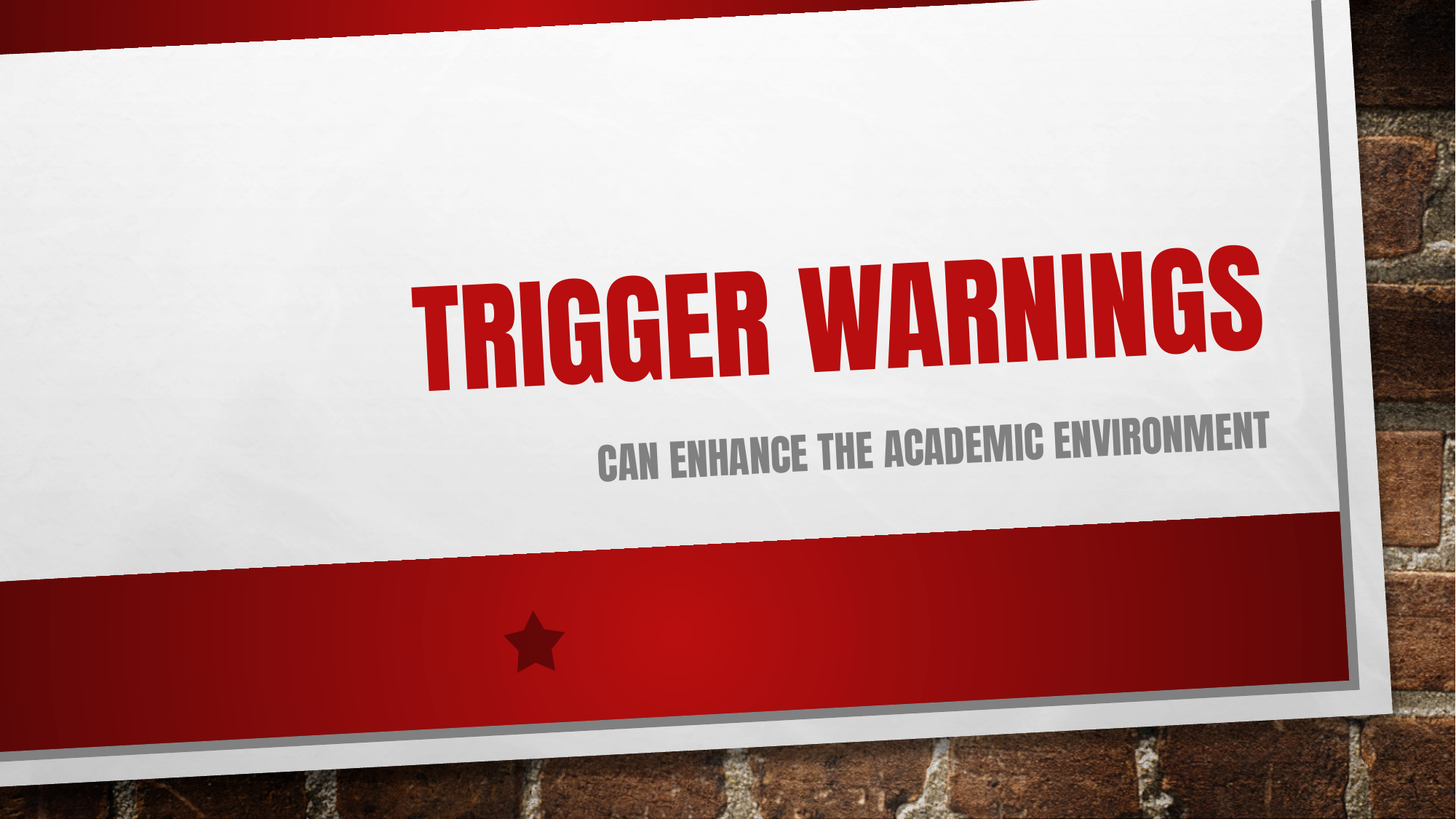

# Trigger warnings
Can enhance the academic environment